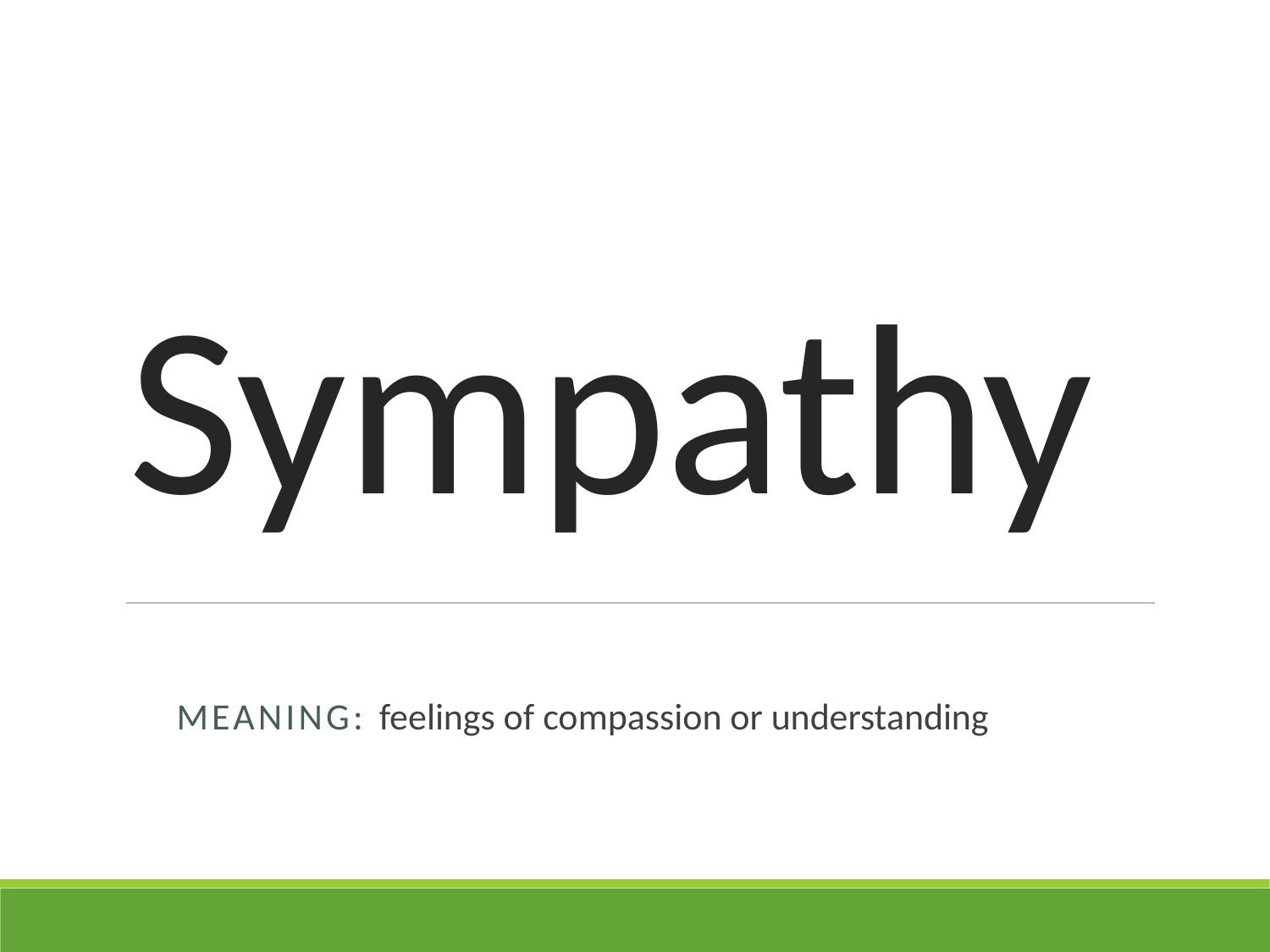

# Sympathy
MEANING: feelings of compassion or understanding